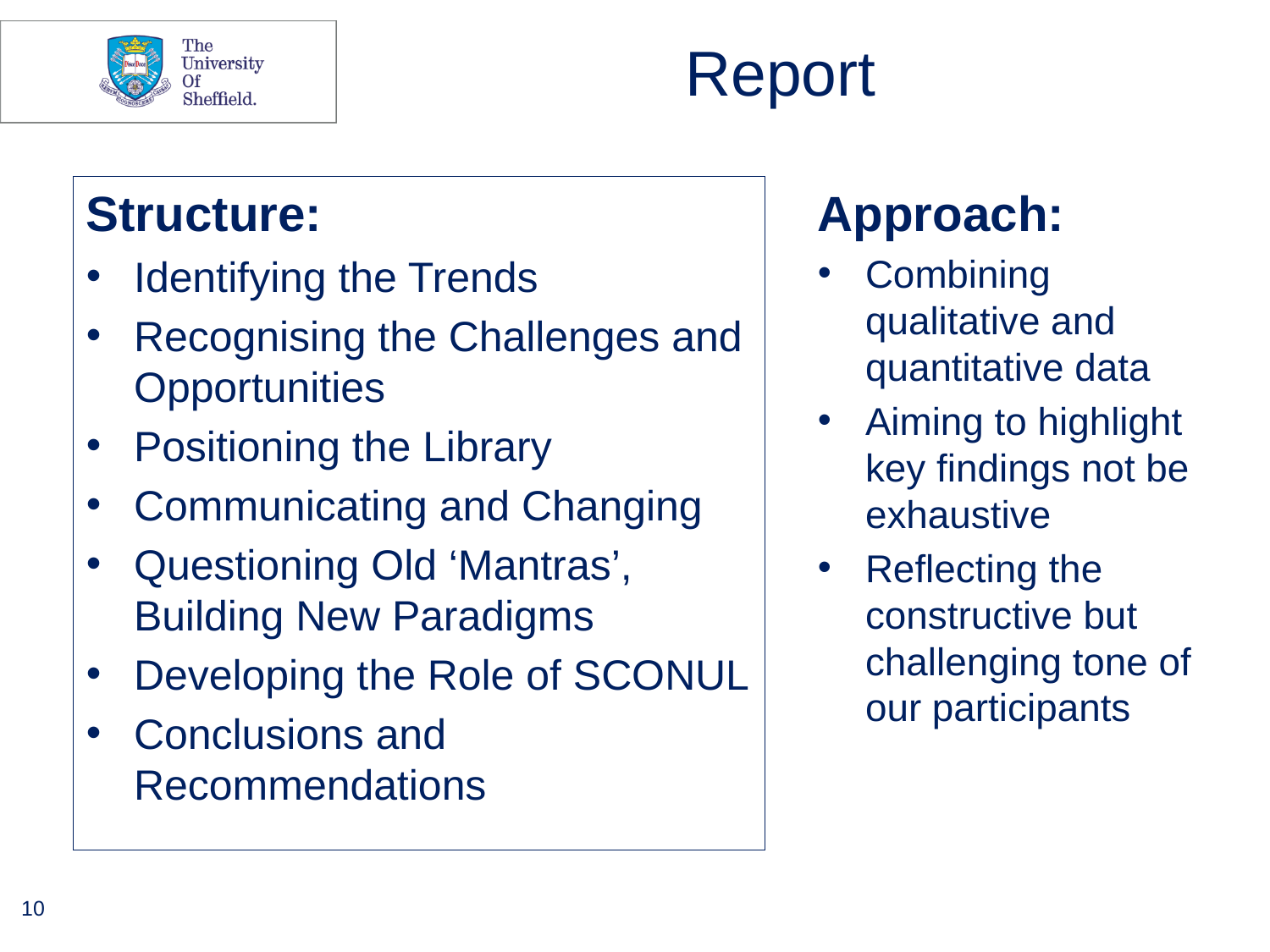

# Report
Structure:
Identifying the Trends
Recognising the Challenges and Opportunities
Positioning the Library
Communicating and Changing
Questioning Old ‘Mantras’, Building New Paradigms
Developing the Role of SCONUL
Conclusions and Recommendations

Approach:
Combining qualitative and quantitative data
Aiming to highlight key findings not be exhaustive
Reflecting the constructive but challenging tone of our participants
10